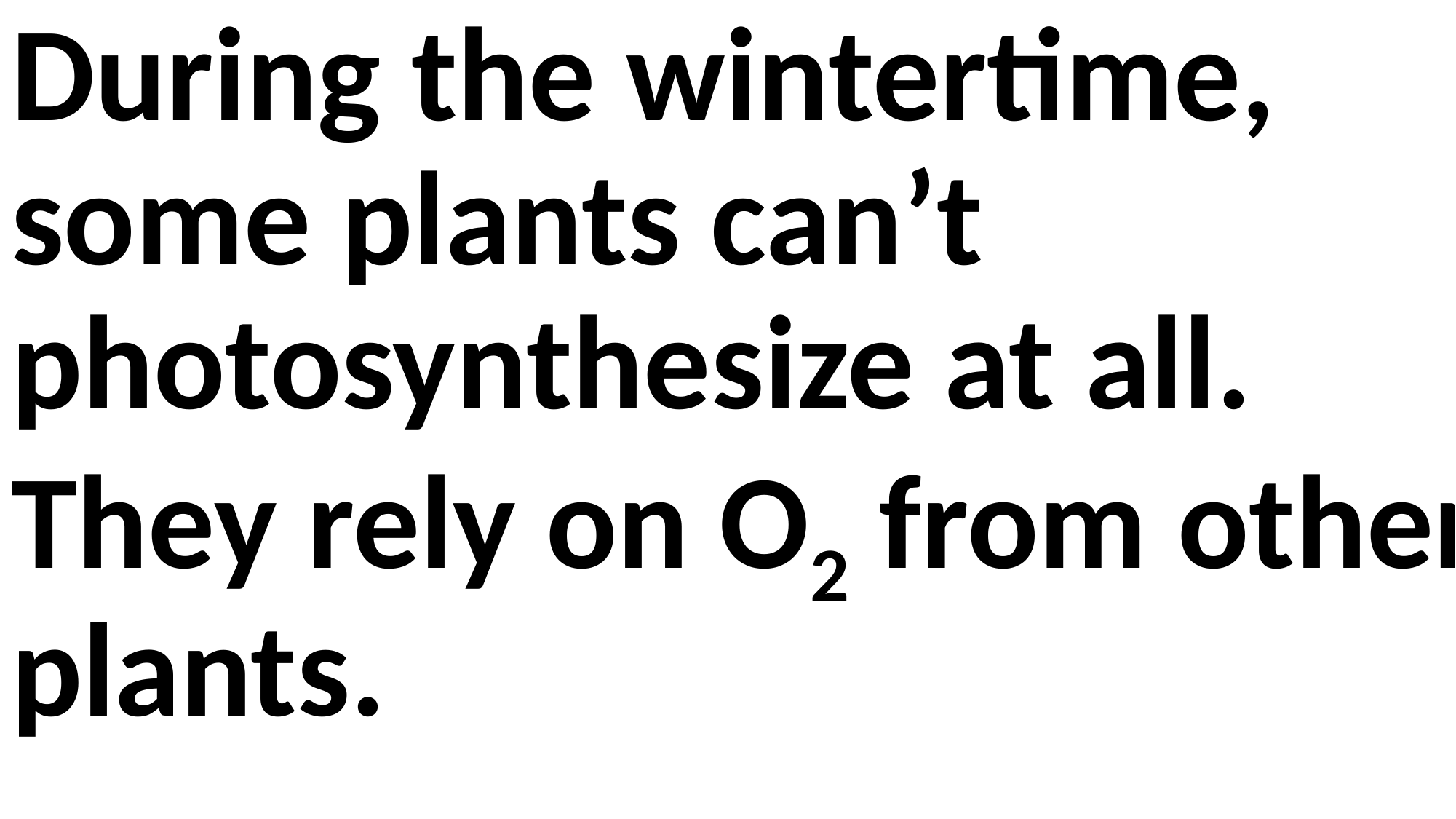

During the wintertime, some plants can’t photosynthesize at all.  They rely on O2 from other plants.